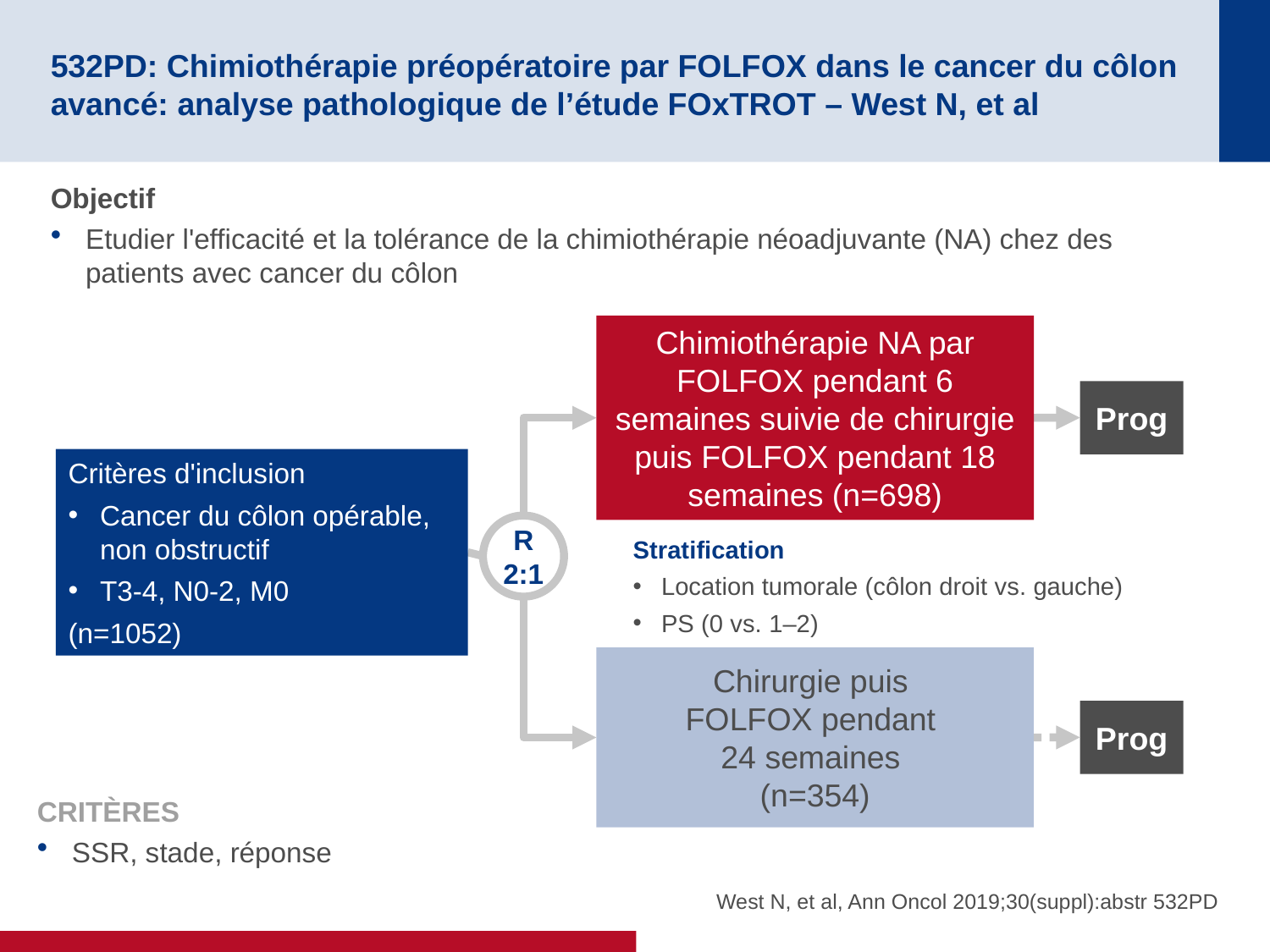

# 532PD: Chimiothérapie préopératoire par FOLFOX dans le cancer du côlon avancé: analyse pathologique de l’étude FOxTROT – West N, et al
Objectif
Etudier l'efficacité et la tolérance de la chimiothérapie néoadjuvante (NA) chez des patients avec cancer du côlon
Chimiothérapie NA par FOLFOX pendant 6 semaines suivie de chirurgie puis FOLFOX pendant 18 semaines (n=698)
Prog
Critères d'inclusion
Cancer du côlon opérable, non obstructif
T3-4, N0-2, M0
(n=1052)
R
2:1
Stratification
Location tumorale (côlon droit vs. gauche)
PS (0 vs. 1–2)

Chirurgie puis
FOLFOX pendant
24 semaines
(n=354)
Prog
CRITÈRES
SSR, stade, réponse

West N, et al, Ann Oncol 2019;30(suppl):abstr 532PD